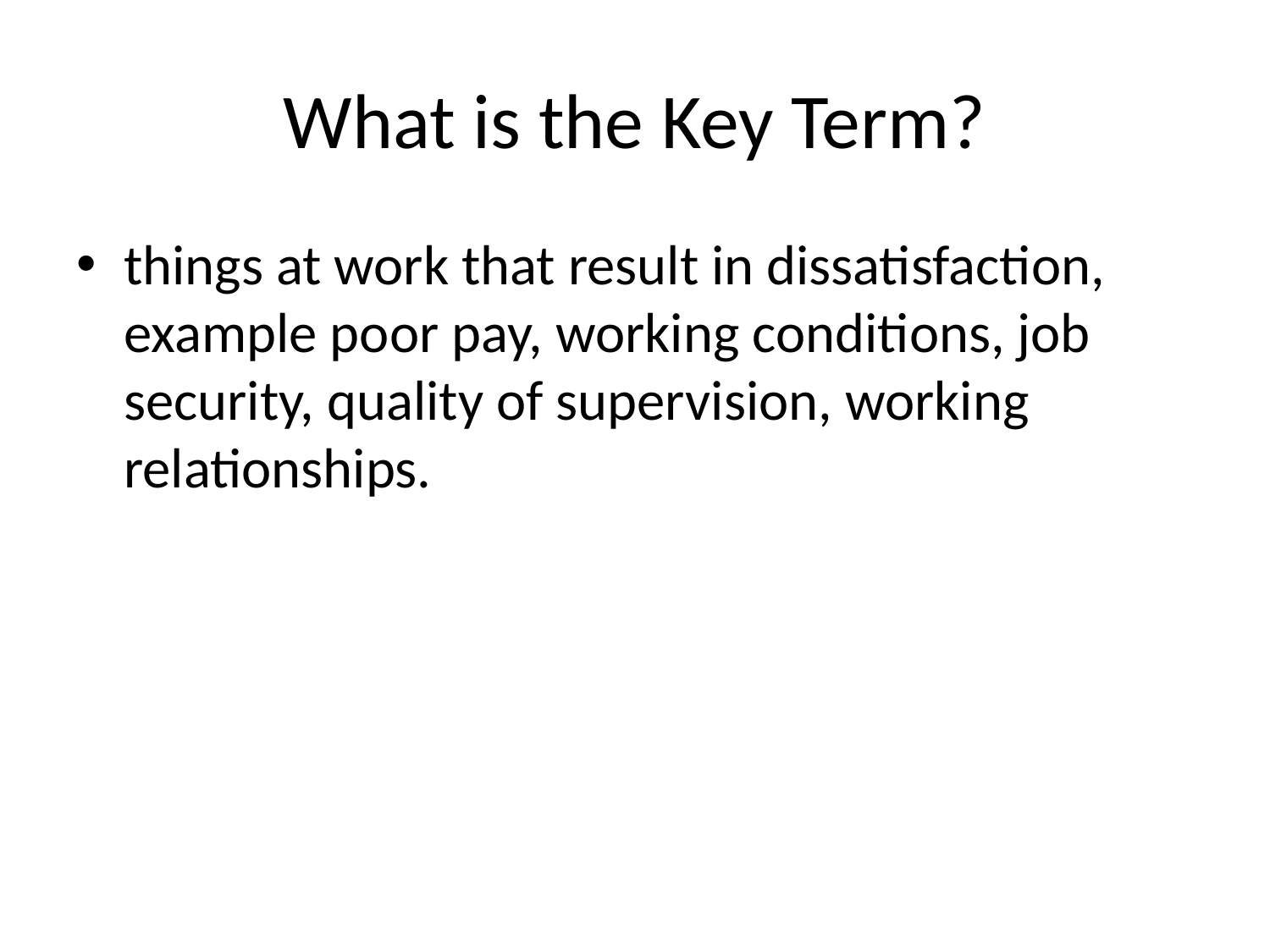

# What is the Key Term?
things at work that result in dissatisfaction, example poor pay, working conditions, job security, quality of supervision, working relationships.